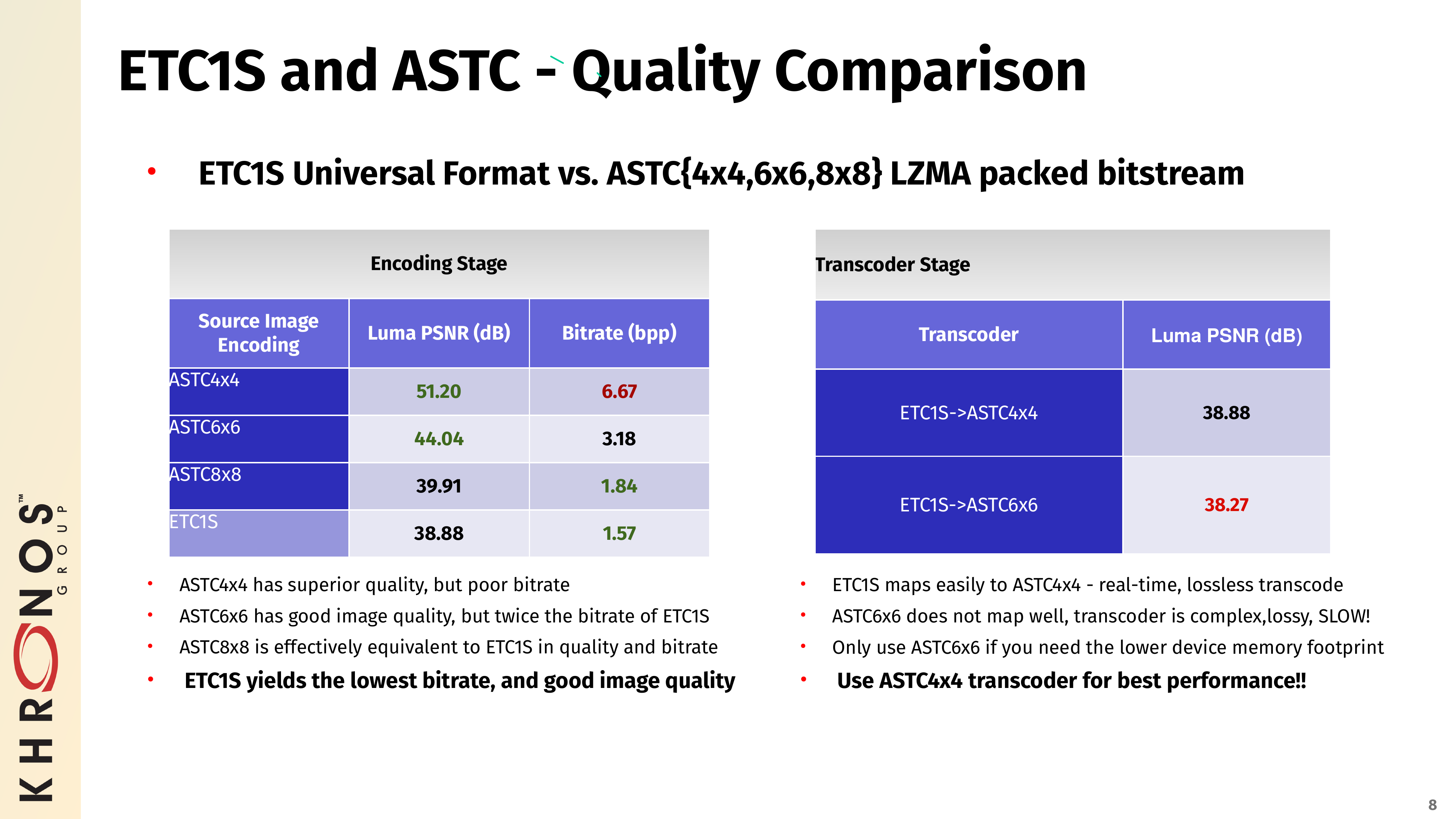

# ETC1S and ASTC - Quality Comparison

ETC1S Universal Format vs. ASTC{4x4,6x6,8x8} LZMA packed bitstream
| Encoding Stage |  |  |
| --- | --- | --- |
| Source Image Encoding | Luma PSNR (dB) | Bitrate (bpp) |
| ASTC4x4 | 51.20 | 6.67 |
| ASTC6x6 | 44.04 | 3.18 |
| ASTC8x8 | 39.91 | 1.84 |
| ETC1S | 38.88 | 1.57 |
| Transcoder Stage |  |
| --- | --- |
| Transcoder | Luma PSNR (dB) |
| ETC1S->ASTC4x4 | 38.88 |
| ETC1S->ASTC6x6 | 38.27 |
ASTC4x4 has superior quality, but poor bitrate
ASTC6x6 has good image quality, but twice the bitrate of ETC1S
ASTC8x8 is effectively equivalent to ETC1S in quality and bitrate
ETC1S yields the lowest bitrate, and good image quality
ETC1S maps easily to ASTC4x4 - real-time, lossless transcode
ASTC6x6 does not map well, transcoder is complex,lossy, SLOW!
Only use ASTC6x6 if you need the lower device memory footprint
Use ASTC4x4 transcoder for best performance!!
8